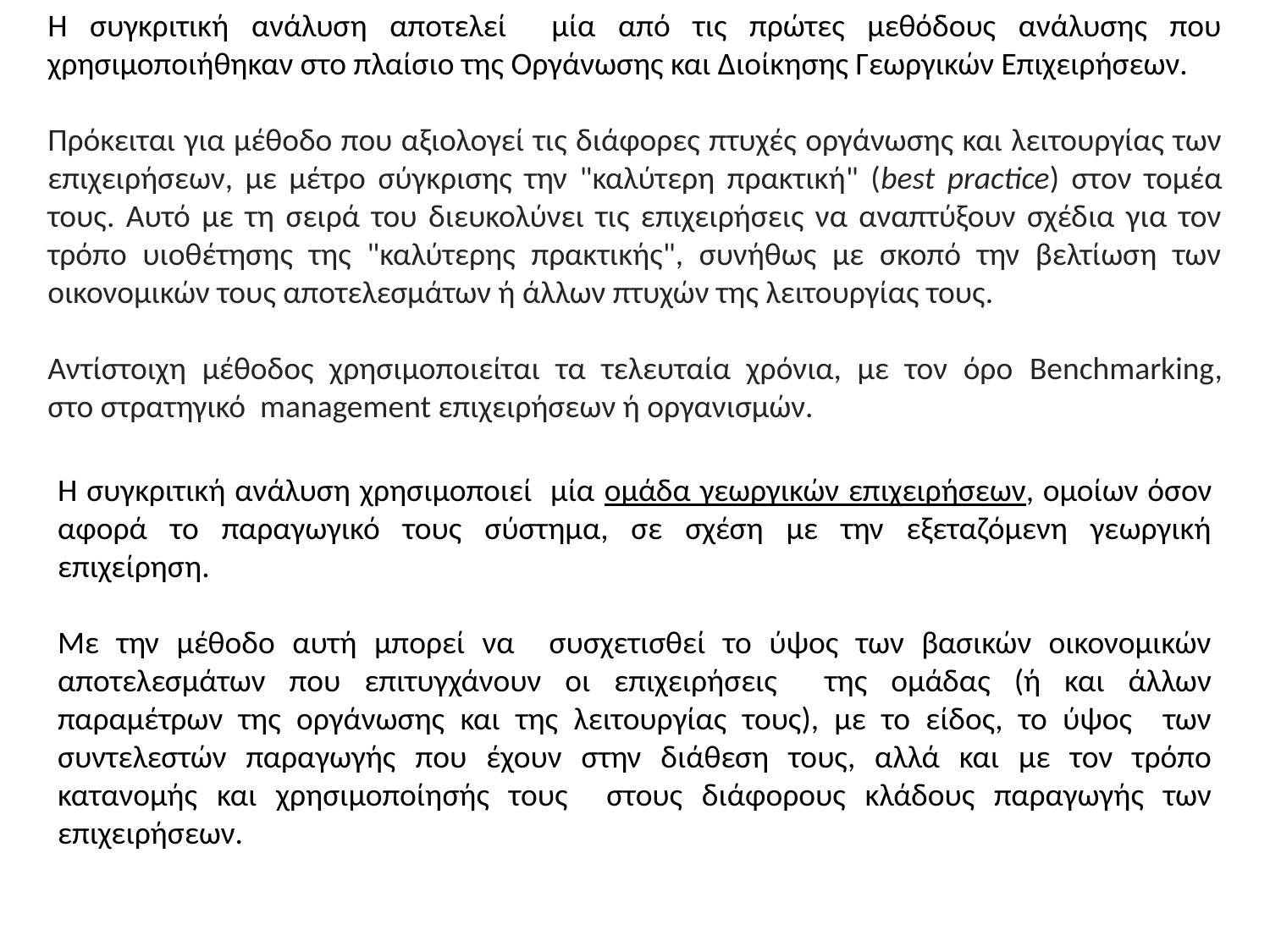

Η συγκριτική ανάλυση αποτελεί  μία από τις πρώτες μεθόδους ανάλυσης που χρησιμοποιήθηκαν στο πλαίσιο της Οργάνωσης και Διοίκησης Γεωργικών Επιχειρήσεων.

Πρόκειται για μέθοδο που αξιολογεί τις διάφορες πτυχές οργάνωσης και λειτουργίας των επιχειρήσεων, με μέτρο σύγκρισης την "καλύτερη πρακτική" (best practice) στον τομέα τους. Αυτό με τη σειρά του διευκολύνει τις επιχειρήσεις να αναπτύξουν σχέδια για τον τρόπο υιοθέτησης της "καλύτερης πρακτικής", συνήθως με σκοπό την βελτίωση των οικονομικών τους αποτελεσμάτων ή άλλων πτυχών της λειτουργίας τους.

Αντίστοιχη μέθοδος χρησιμοποιείται τα τελευταία χρόνια, με τον όρο Benchmarking, στο στρατηγικό  management επιχειρήσεων ή οργανισμών.
Η συγκριτική ανάλυση χρησιμοποιεί  μία ομάδα γεωργικών επιχειρήσεων, ομοίων όσον αφορά το παραγωγικό τους σύστημα, σε σχέση με την εξεταζόμενη γεωργική επιχείρηση.

Με την μέθοδο αυτή μπορεί να  συσχετισθεί το ύψος των βασικών οικονομικών αποτελεσμάτων που επιτυγχάνουν οι επιχειρήσεις  της ομάδας (ή και άλλων παραμέτρων της οργάνωσης και της λειτουργίας τους), με το είδος, το ύψος  των συντελεστών παραγωγής που έχουν στην διάθεση τους, αλλά και με τον τρόπο κατανομής και χρησιμοποίησής τους  στους διάφορους κλάδους παραγωγής των επιχειρήσεων.